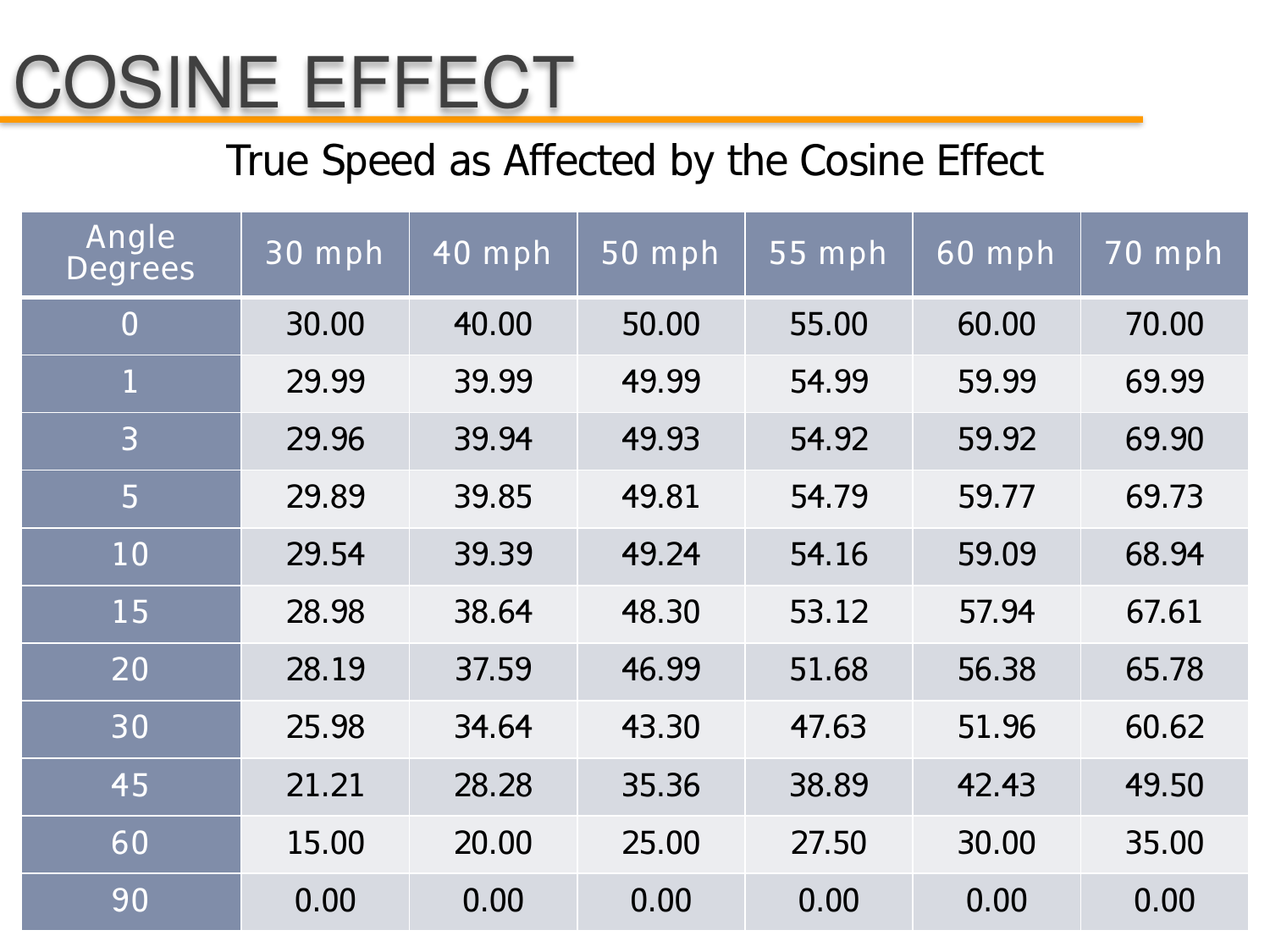

# COSINE EFFECT
True Speed as Affected by the Cosine Effect
| Angle Degrees | 30 mph | 40 mph | 50 mph | 55 mph | 60 mph | 70 mph |
| --- | --- | --- | --- | --- | --- | --- |
| 0 | 30.00 | 40.00 | 50.00 | 55.00 | 60.00 | 70.00 |
| 1 | 29.99 | 39.99 | 49.99 | 54.99 | 59.99 | 69.99 |
| 3 | 29.96 | 39.94 | 49.93 | 54.92 | 59.92 | 69.90 |
| 5 | 29.89 | 39.85 | 49.81 | 54.79 | 59.77 | 69.73 |
| 10 | 29.54 | 39.39 | 49.24 | 54.16 | 59.09 | 68.94 |
| 15 | 28.98 | 38.64 | 48.30 | 53.12 | 57.94 | 67.61 |
| 20 | 28.19 | 37.59 | 46.99 | 51.68 | 56.38 | 65.78 |
| 30 | 25.98 | 34.64 | 43.30 | 47.63 | 51.96 | 60.62 |
| 45 | 21.21 | 28.28 | 35.36 | 38.89 | 42.43 | 49.50 |
| 60 | 15.00 | 20.00 | 25.00 | 27.50 | 30.00 | 35.00 |
| 90 | 0.00 | 0.00 | 0.00 | 0.00 | 0.00 | 0.00 |